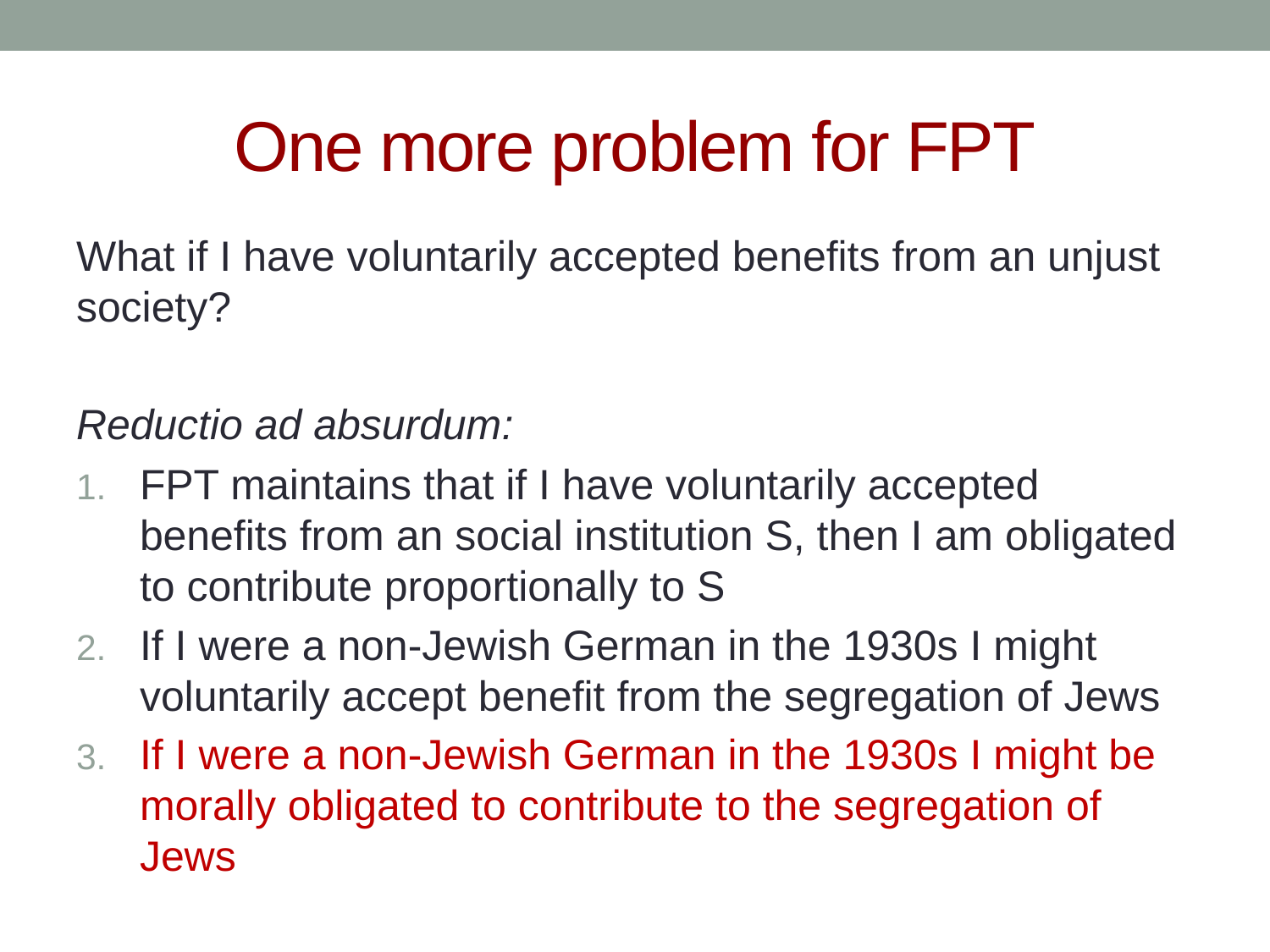

# One more problem for FPT
What if I have voluntarily accepted benefits from an unjust society?

Reductio ad absurdum:
FPT maintains that if I have voluntarily accepted benefits from an social institution S, then I am obligated to contribute proportionally to S
If I were a non-Jewish German in the 1930s I might voluntarily accept benefit from the segregation of Jews
If I were a non-Jewish German in the 1930s I might be morally obligated to contribute to the segregation of Jews